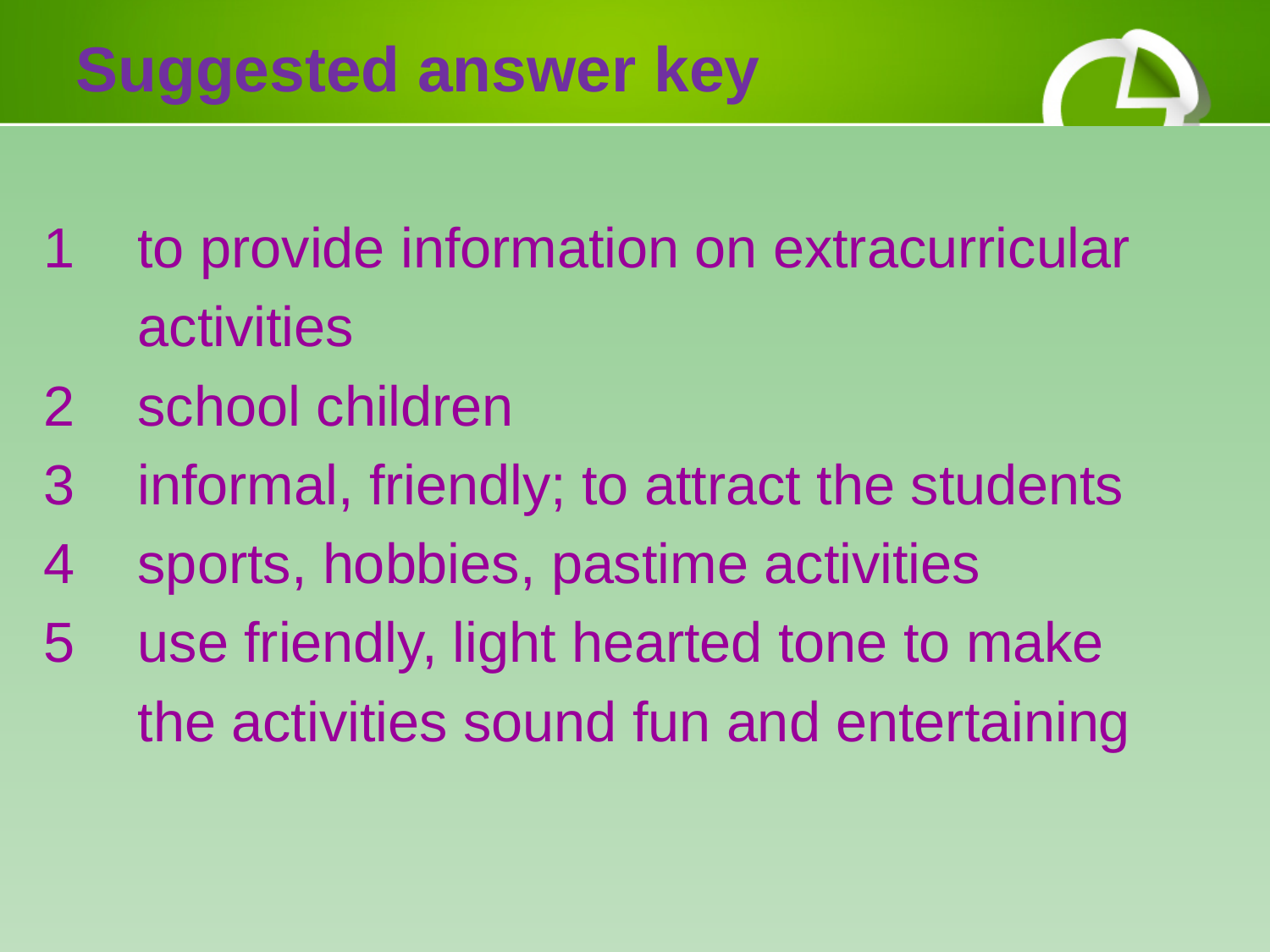

# Suggested answer key

  1    to provide information on extracurricular
        activities
  2    school children
  3    informal, friendly; to attract the students
  4    sports, hobbies, pastime activities
  5    use friendly, light hearted tone to make
        the activities sound fun and entertaining